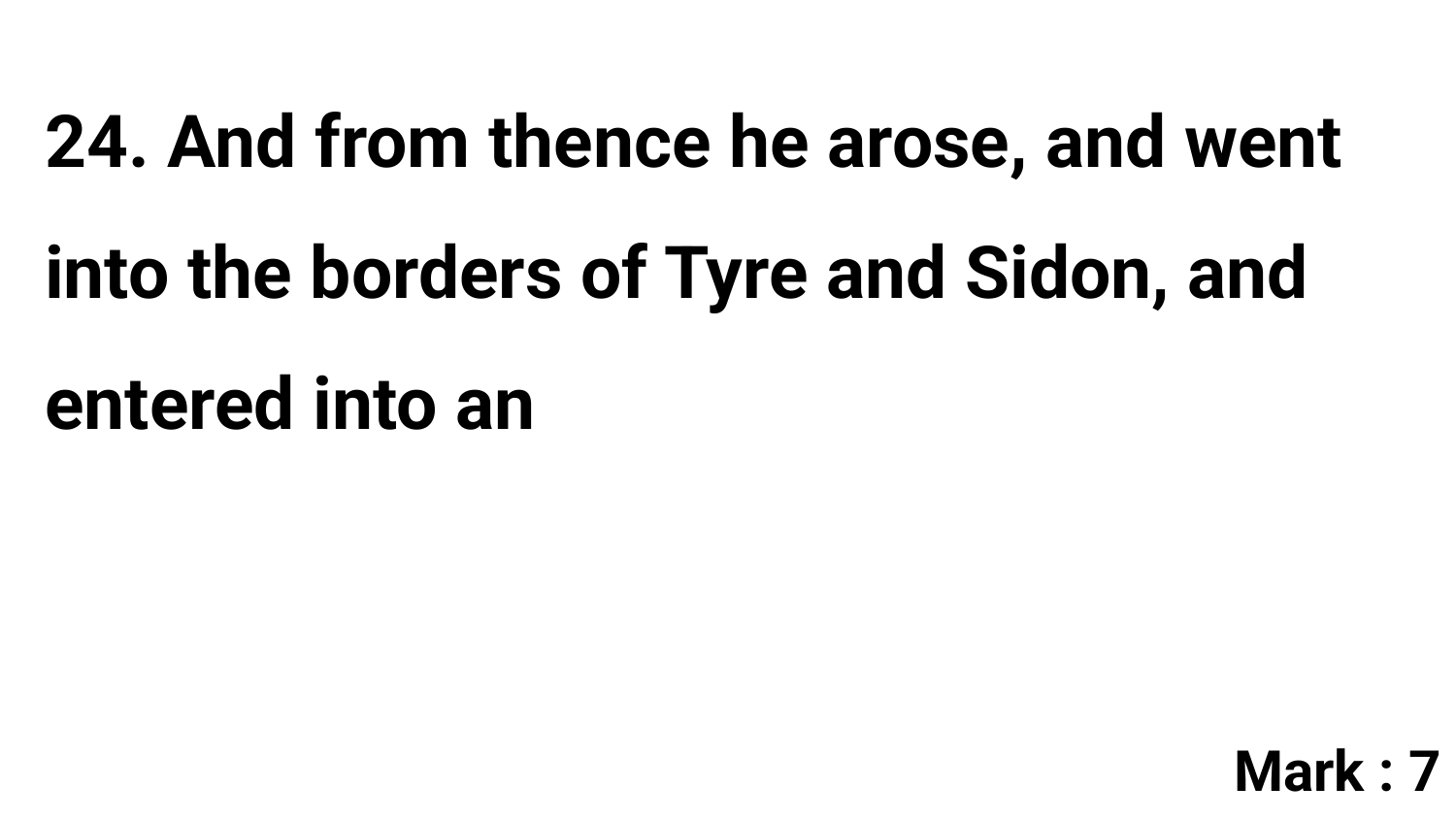

24. And from thence he arose, and went into the borders of Tyre and Sidon, and entered into an
Mark : 7